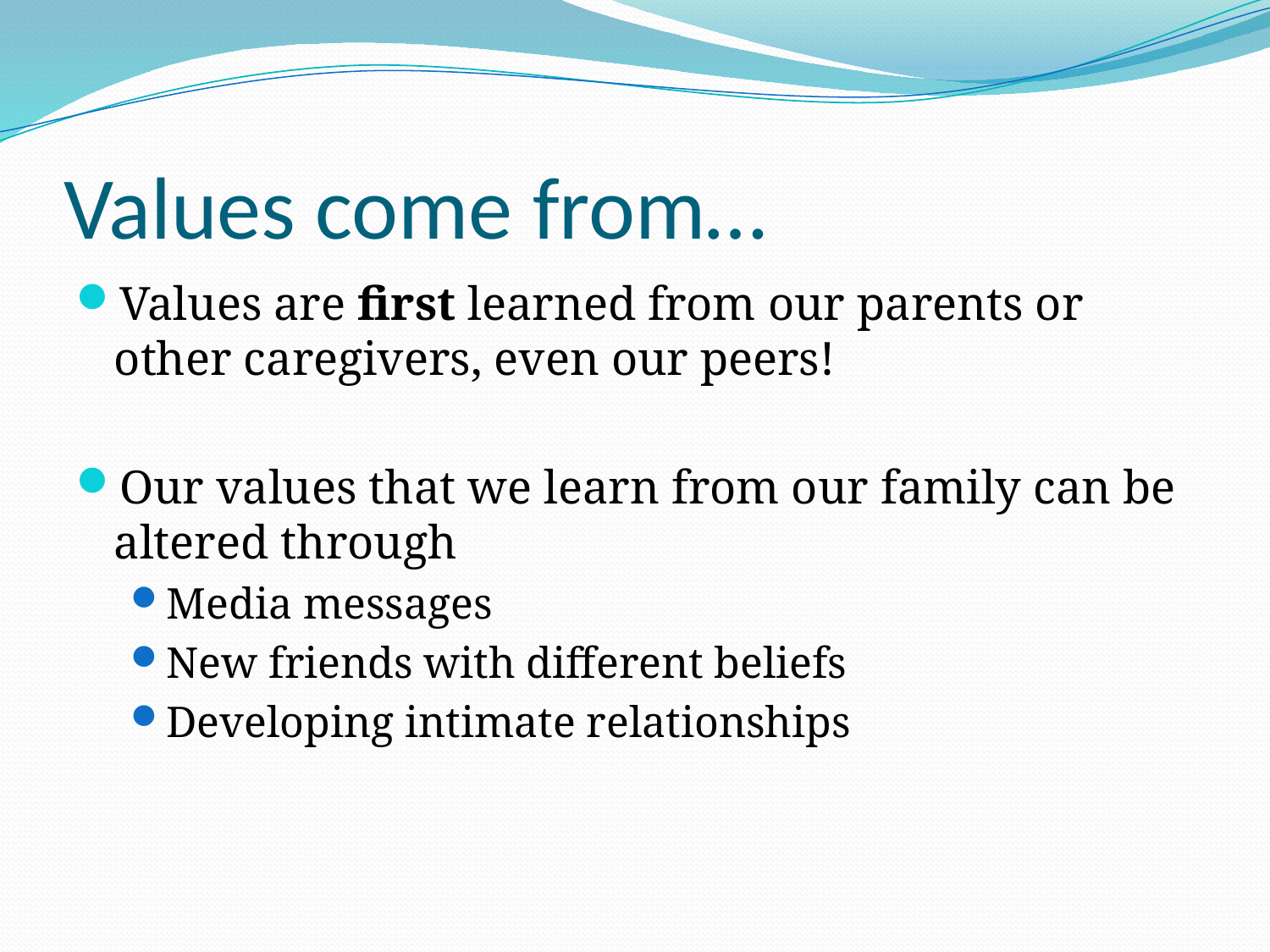

# Values come from…
Values are first learned from our parents or other caregivers, even our peers!

Our values that we learn from our family can be altered through
Media messages
New friends with different beliefs
Developing intimate relationships